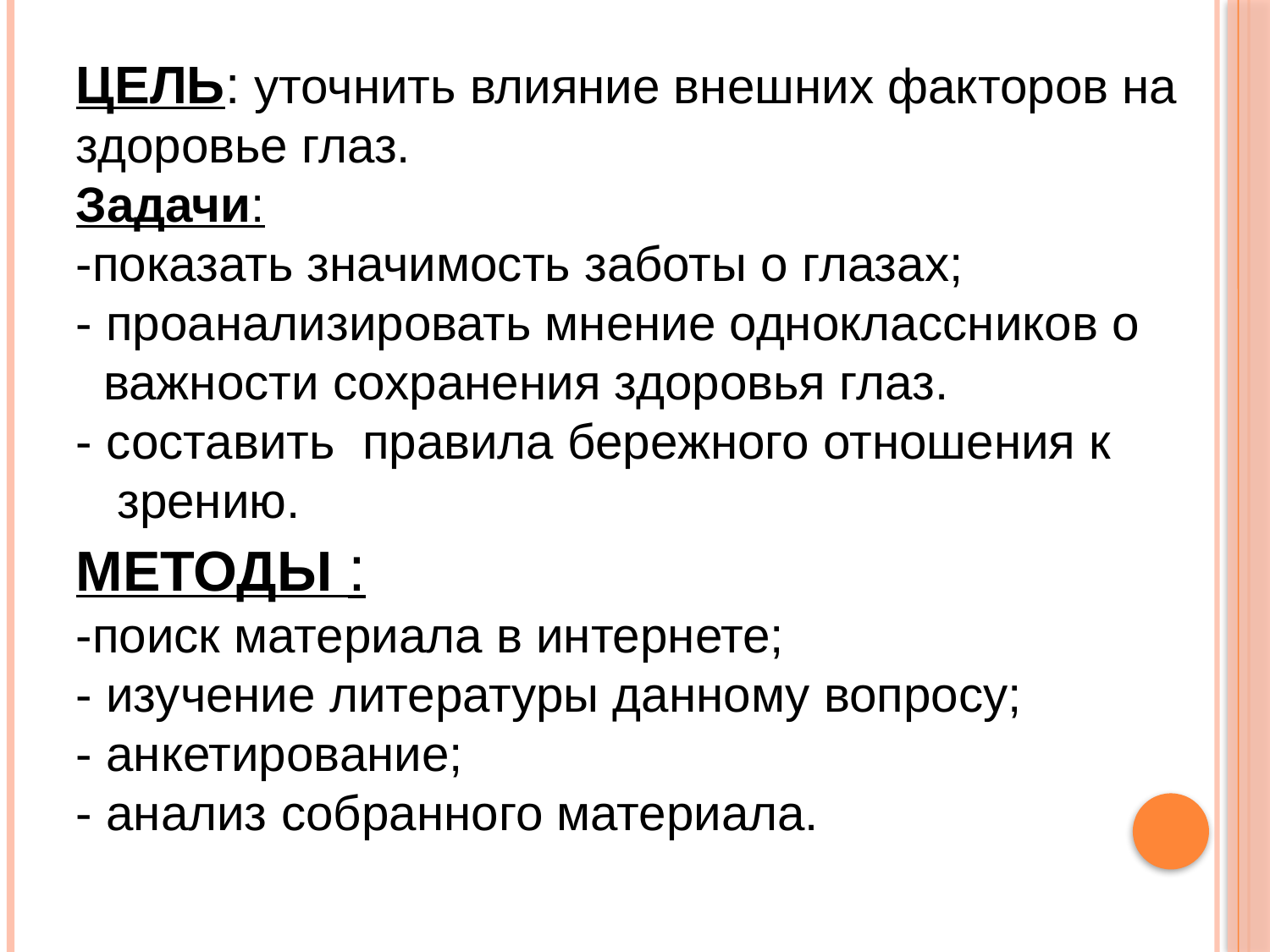

# Цель: уточнить влияние внешних факторов на здоровье глаз. Задачи: -показать значимость заботы о глазах; - проанализировать мнение одноклассников о важности сохранения здоровья глаз. - составить  правила бережного отношения к зрению. Методы : -поиск материала в интернете; - изучение литературы данному вопросу; - анкетирование; - анализ собранного материала.